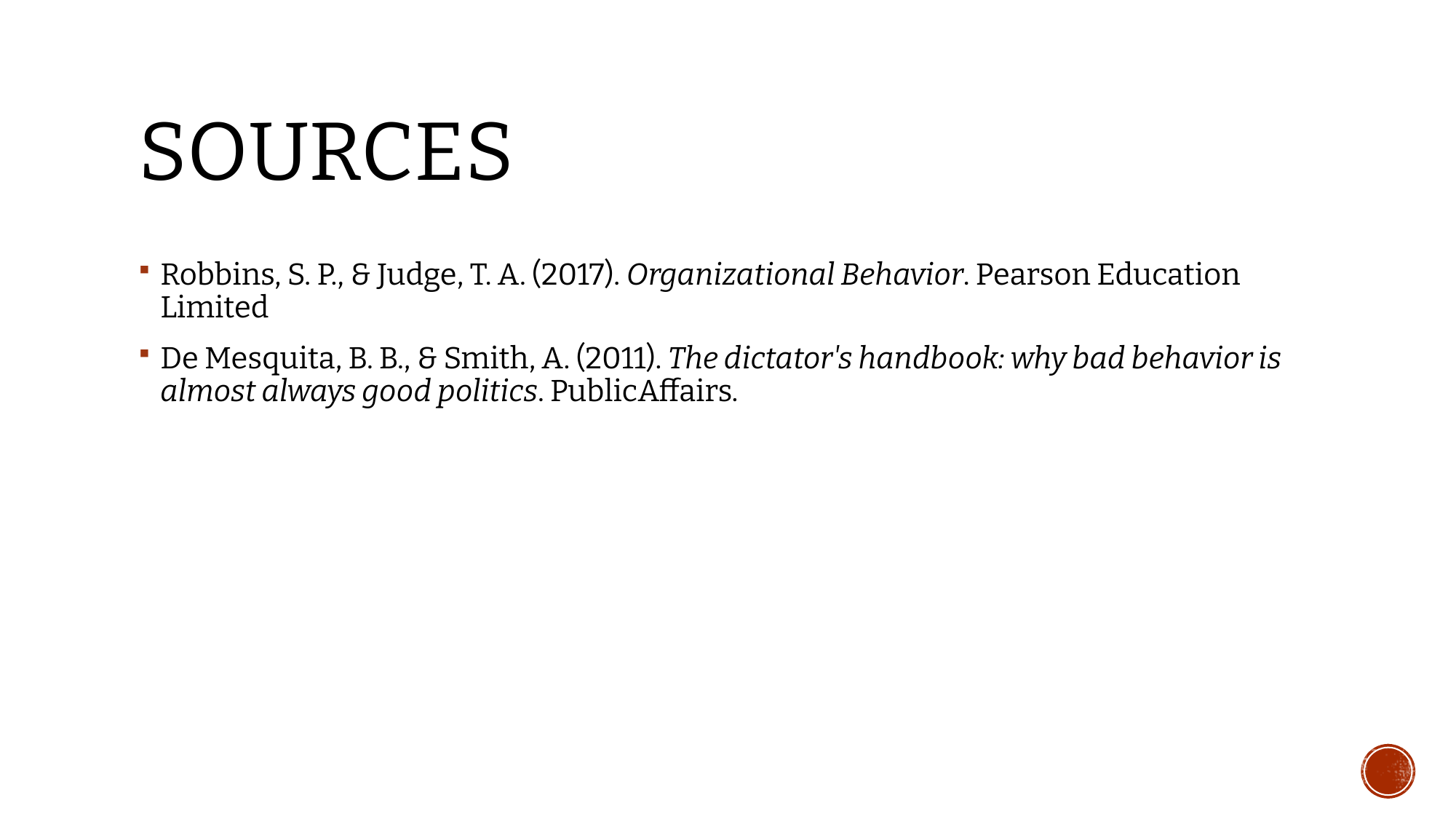

# Sources
Robbins, S. P., & Judge, T. A. (2017). Organizational Behavior. Pearson Education Limited
De Mesquita, B. B., & Smith, A. (2011). The dictator's handbook: why bad behavior is almost always good politics. PublicAffairs.